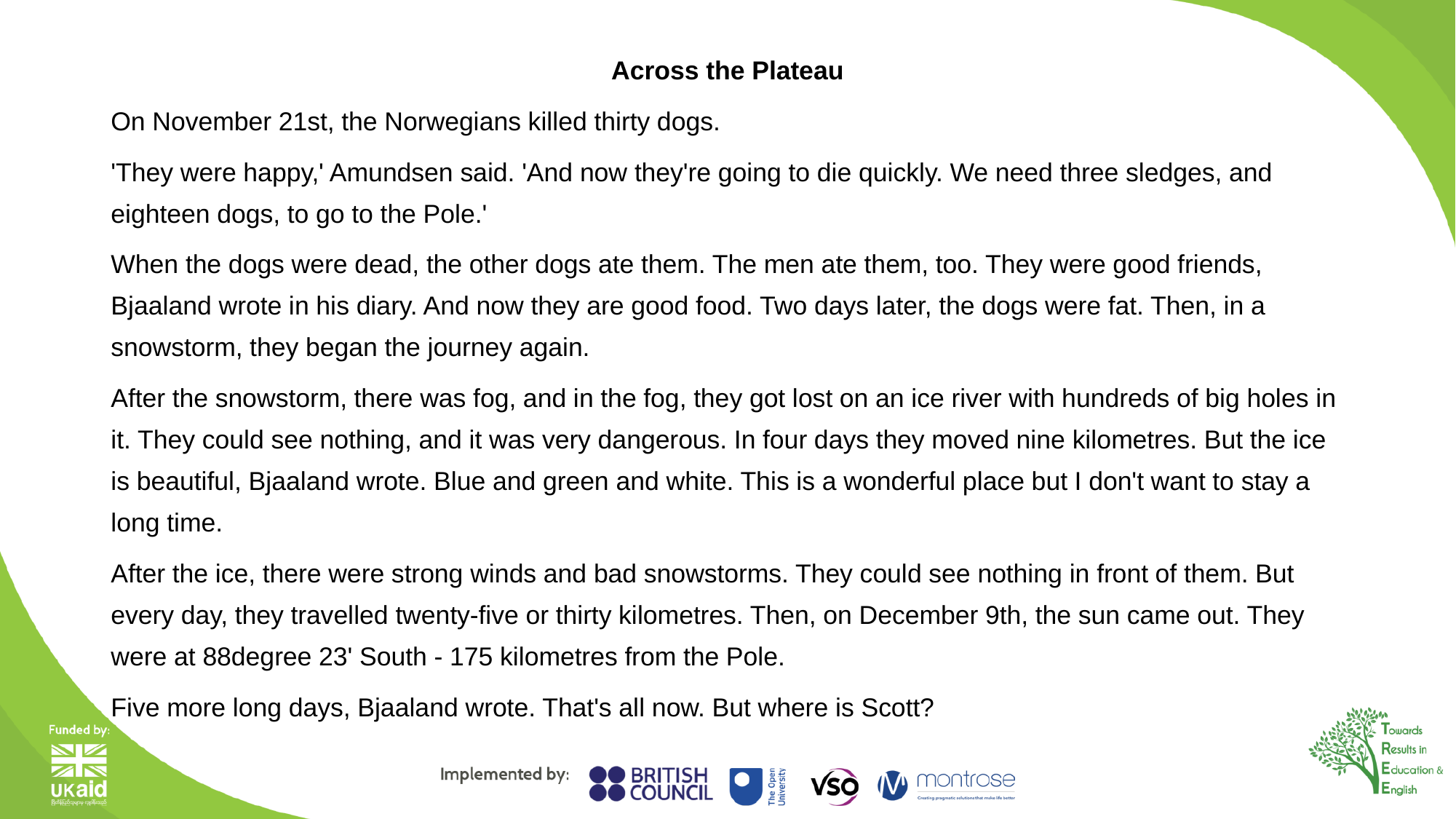

Across the Plateau
On November 21st, the Norwegians killed thirty dogs.
'They were happy,' Amundsen said. 'And now they're going to die quickly. We need three sledges, and eighteen dogs, to go to the Pole.'
When the dogs were dead, the other dogs ate them. The men ate them, too. They were good friends, Bjaaland wrote in his diary. And now they are good food. Two days later, the dogs were fat. Then, in a snowstorm, they began the journey again.
After the snowstorm, there was fog, and in the fog, they got lost on an ice river with hundreds of big holes in it. They could see nothing, and it was very dangerous. In four days they moved nine kilometres. But the ice is beautiful, Bjaaland wrote. Blue and green and white. This is a wonderful place but I don't want to stay a long time.
After the ice, there were strong winds and bad snowstorms. They could see nothing in front of them. But every day, they travelled twenty-five or thirty kilometres. Then, on December 9th, the sun came out. They were at 88degree 23' South - 175 kilometres from the Pole.
Five more long days, Bjaaland wrote. That's all now. But where is Scott?